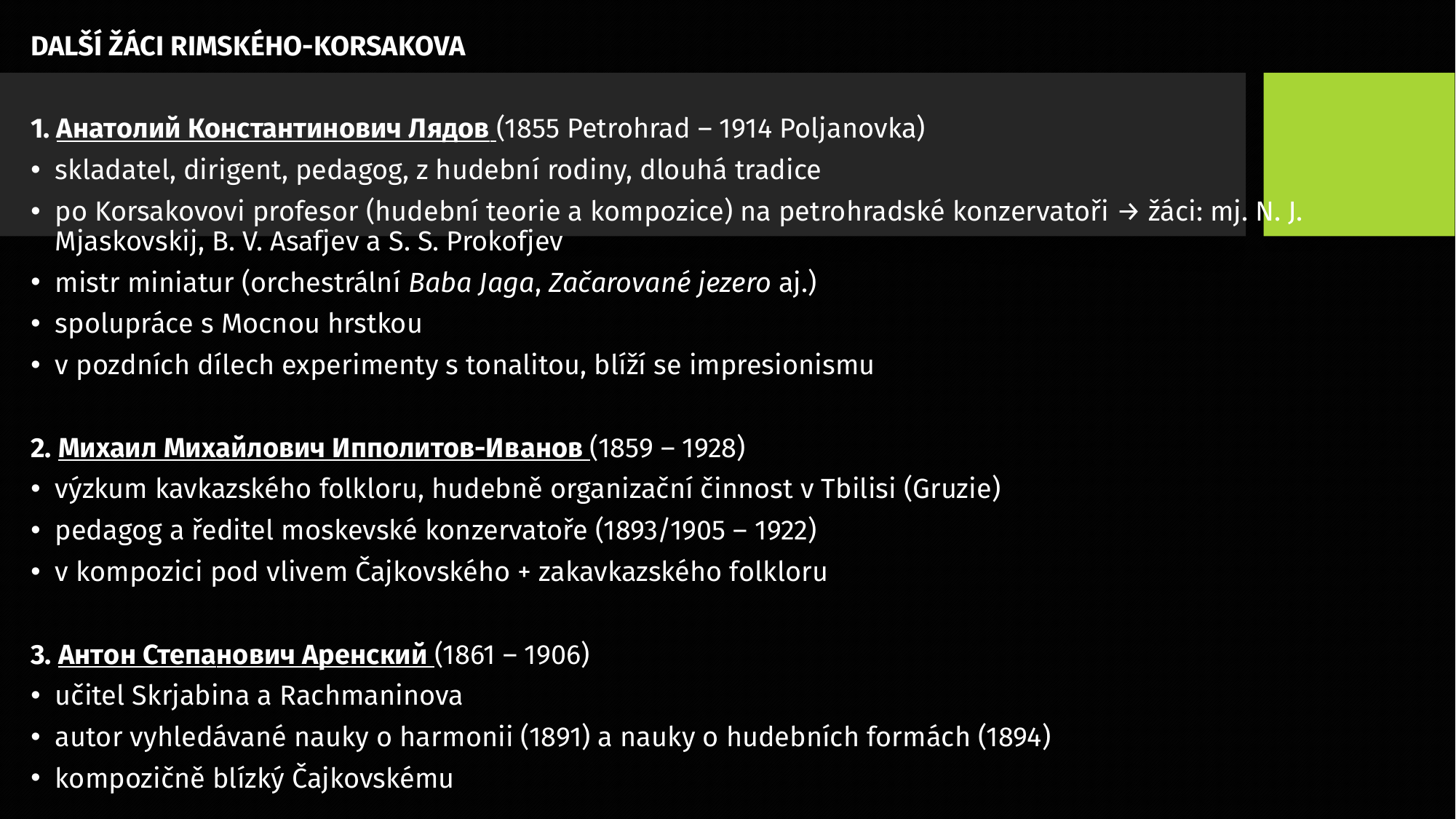

DALŠÍ ŽÁCI RIMSKÉHO-KORSAKOVA

1. Анатoлий Константинович Лядов (1855 Petrohrad – 1914 Poljanovka)
skladatel, dirigent, pedagog, z hudební rodiny, dlouhá tradice
po Korsakovovi profesor (hudební teorie a kompozice) na petrohradské konzervatoři → žáci: mj. N. J. Mjaskovskij, B. V. Asafjev a S. S. Prokofjev
mistr miniatur (orchestrální Baba Jaga, Začarované jezero aj.)
spolupráce s Mocnou hrstkou
v pozdních dílech experimenty s tonalitou, blíží se impresionismu

2. Михаил Михайлович Ипполитов-Ивaнов (1859 – 1928)
výzkum kavkazského folkloru, hudebně organizační činnost v Tbilisi (Gruzie)
pedagog a ředitel moskevské konzervatoře (1893/1905 – 1922)
v kompozici pod vlivem Čajkovského + zakavkazského folkloru

3. Антoн Степaнович Аренский (1861 – 1906)
učitel Skrjabina a Rachmaninova
autor vyhledávané nauky o harmonii (1891) a nauky o hudebních formách (1894)
kompozičně blízký Čajkovskému